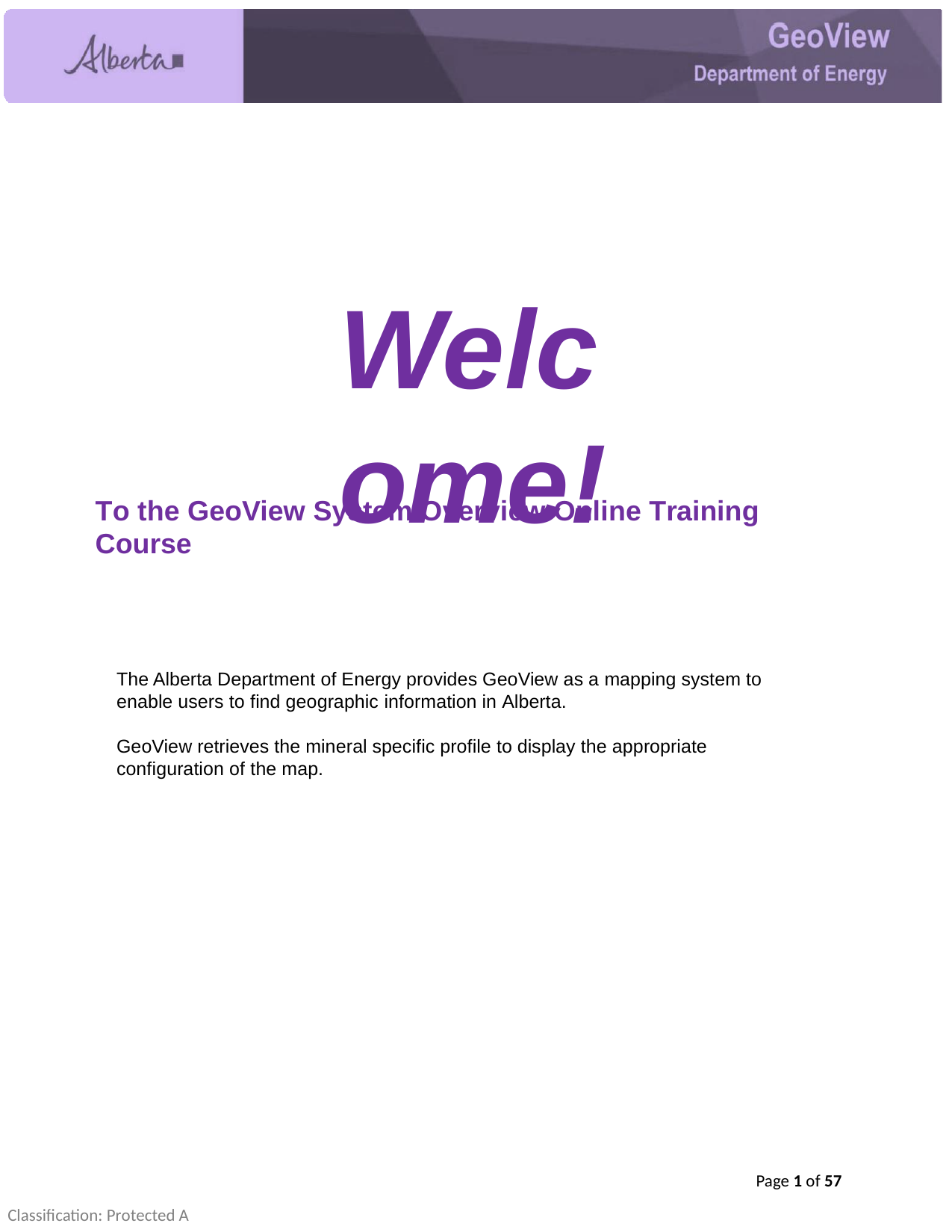

# Welcome!
To the GeoView System Overview Online Training Course
The Alberta Department of Energy provides GeoView as a mapping system to enable users to find geographic information in Alberta.

GeoView retrieves the mineral specific profile to display the appropriate configuration of the map.
Page 1 of 57